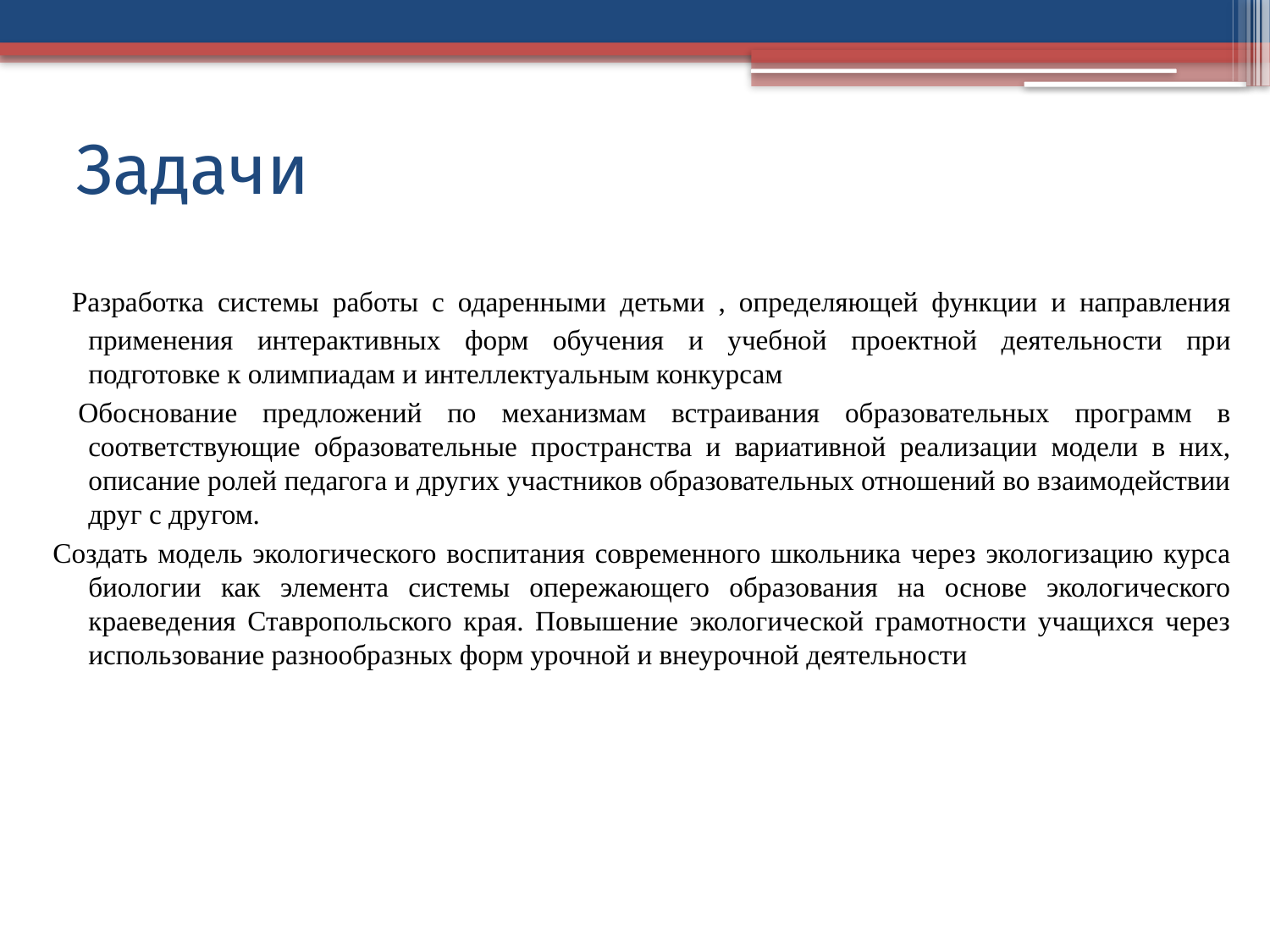

# Задачи
 Разработка системы работы с одаренными детьми , определяющей функции и направления применения интерактивных форм обучения и учебной проектной деятельности при подготовке к олимпиадам и интеллектуальным конкурсам
 Обоснование предложений по механизмам встраивания образовательных программ в соответствующие образовательные пространства и вариативной реализации модели в них, описание ролей педагога и других участников образовательных отношений во взаимодействии друг с другом.
Создать модель экологического воспитания современного школьника через экологизацию курса биологии как элемента системы опережающего образования на основе экологического краеведения Ставропольского края. Повышение экологической грамотности учащихся через использование разнообразных форм урочной и внеурочной деятельности